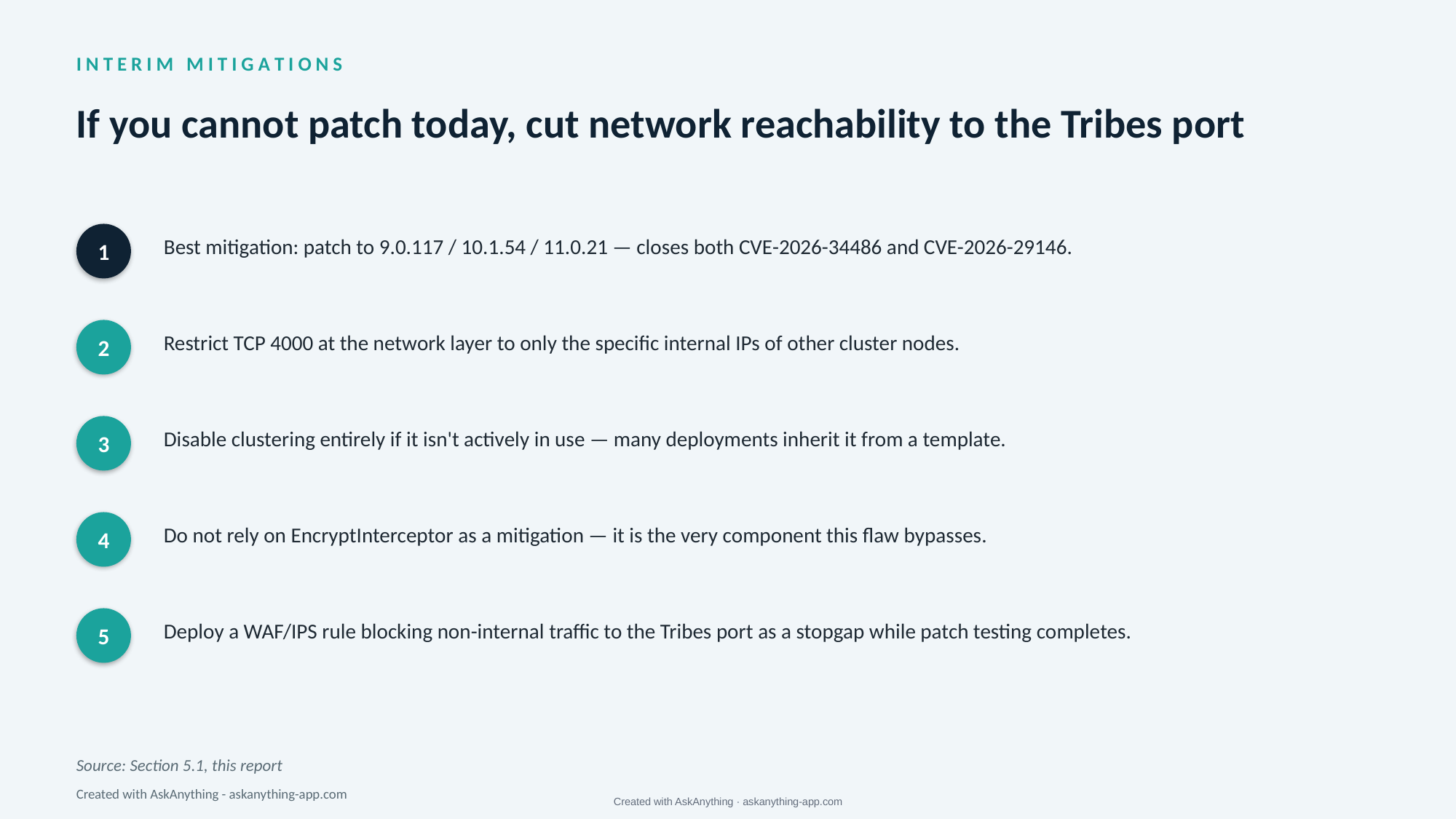

I N T E R I M   M I T I G A T I O N S
If you cannot patch today, cut network reachability to the Tribes port
Best mitigation: patch to 9.0.117 / 10.1.54 / 11.0.21 — closes both CVE-2026-34486 and CVE-2026-29146.
1
Restrict TCP 4000 at the network layer to only the specific internal IPs of other cluster nodes.
2
Disable clustering entirely if it isn't actively in use — many deployments inherit it from a template.
3
Do not rely on EncryptInterceptor as a mitigation — it is the very component this flaw bypasses.
4
Deploy a WAF/IPS rule blocking non-internal traffic to the Tribes port as a stopgap while patch testing completes.
5
Source: Section 5.1, this report
Created with AskAnything - askanything-app.com
Created with AskAnything · askanything-app.com